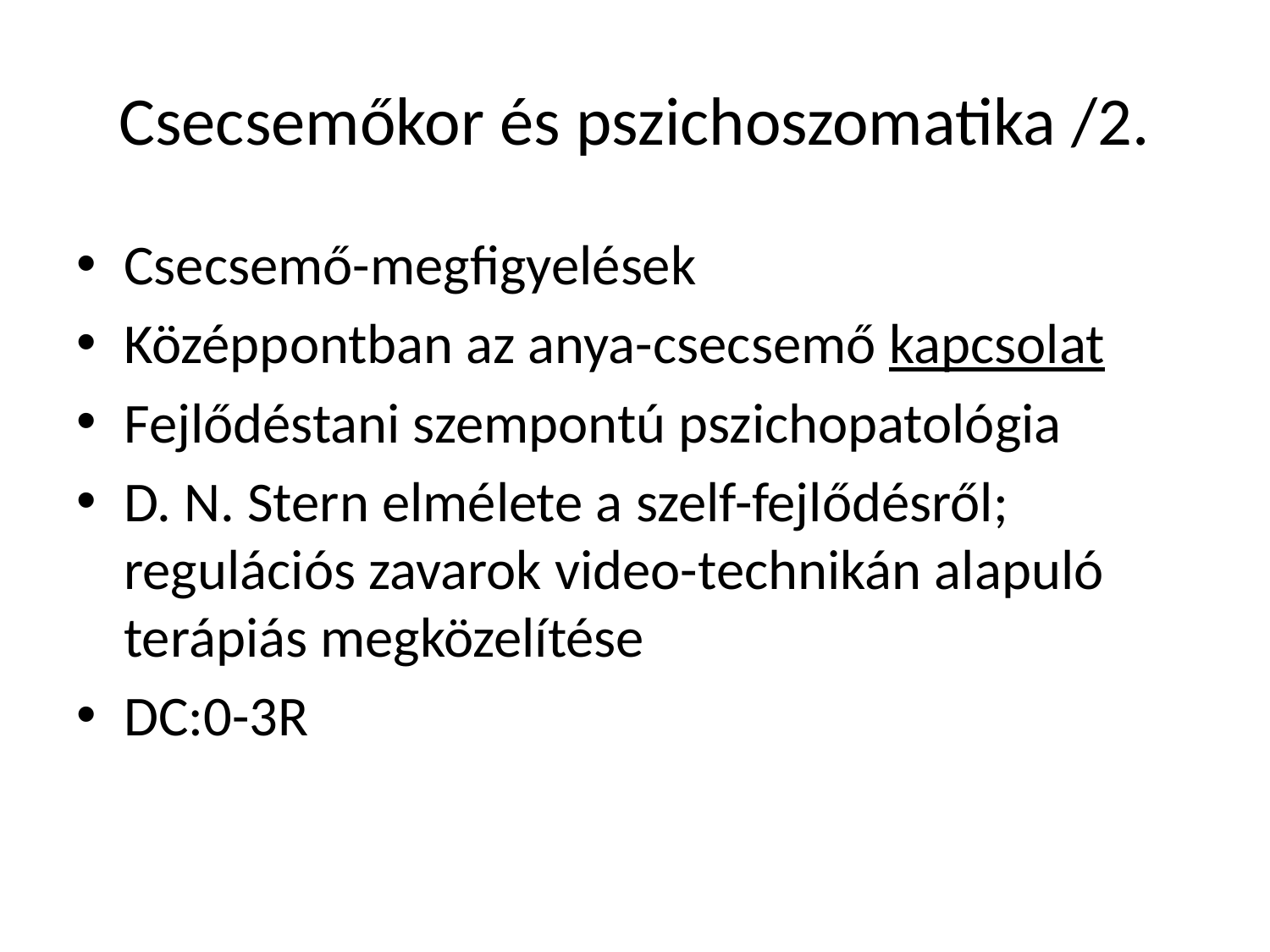

# Csecsemőkor és pszichoszomatika /2.
Csecsemő-megfigyelések
Középpontban az anya-csecsemő kapcsolat
Fejlődéstani szempontú pszichopatológia
D. N. Stern elmélete a szelf-fejlődésről; regulációs zavarok video-technikán alapuló terápiás megközelítése
DC:0-3R